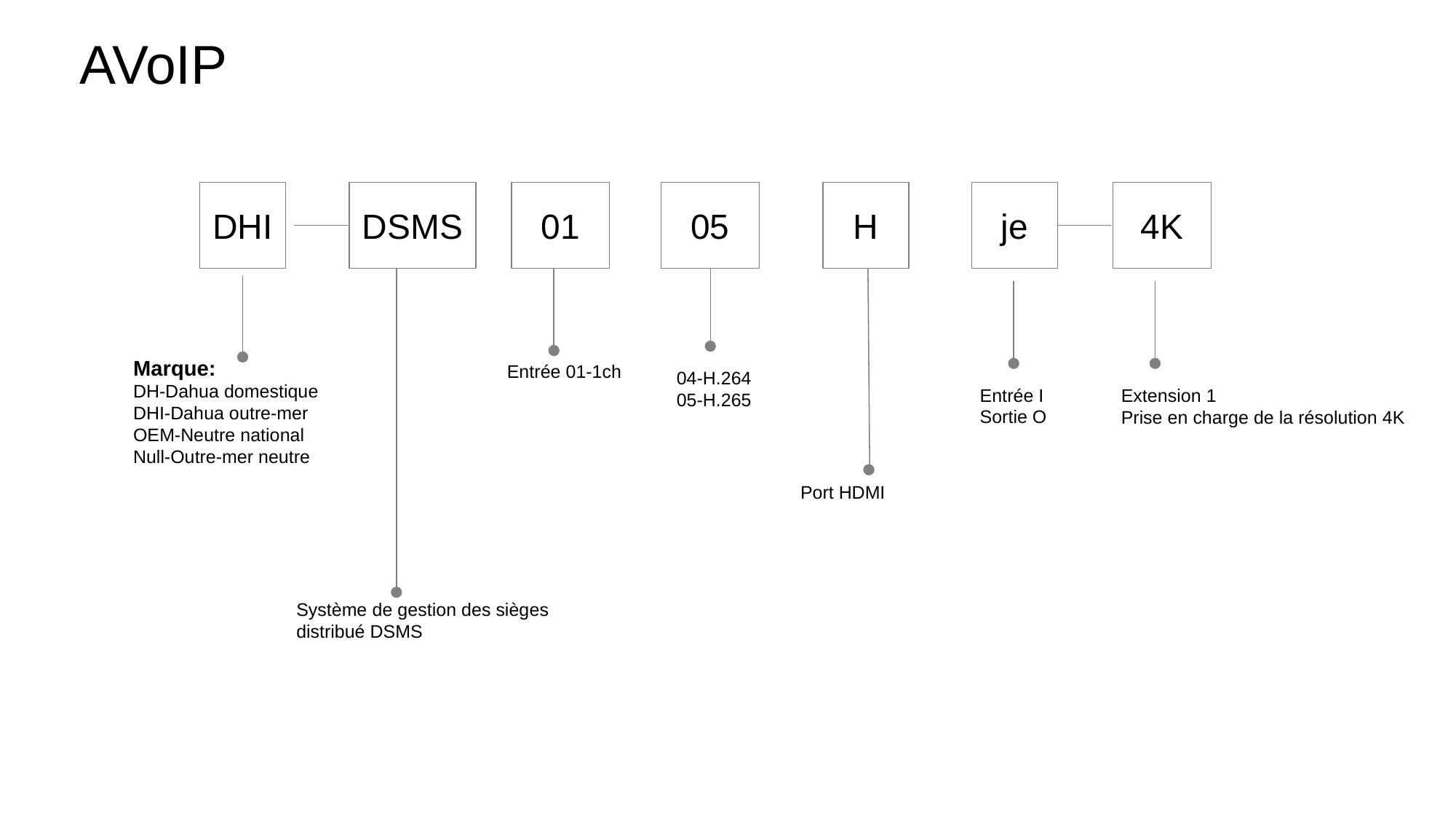

AVoIP
05
H
je
4K
DHI
DSMS
01

Marque:
DH-Dahua domestique
DHI-Dahua outre-mer
OEM-Neutre national
Null-Outre-mer neutre
Entrée 01-1ch
04-H.264
05-H.265
Entrée I
Sortie O
Extension 1
Prise en charge de la résolution 4K

Port HDMI

Système de gestion des sièges distribué DSMS